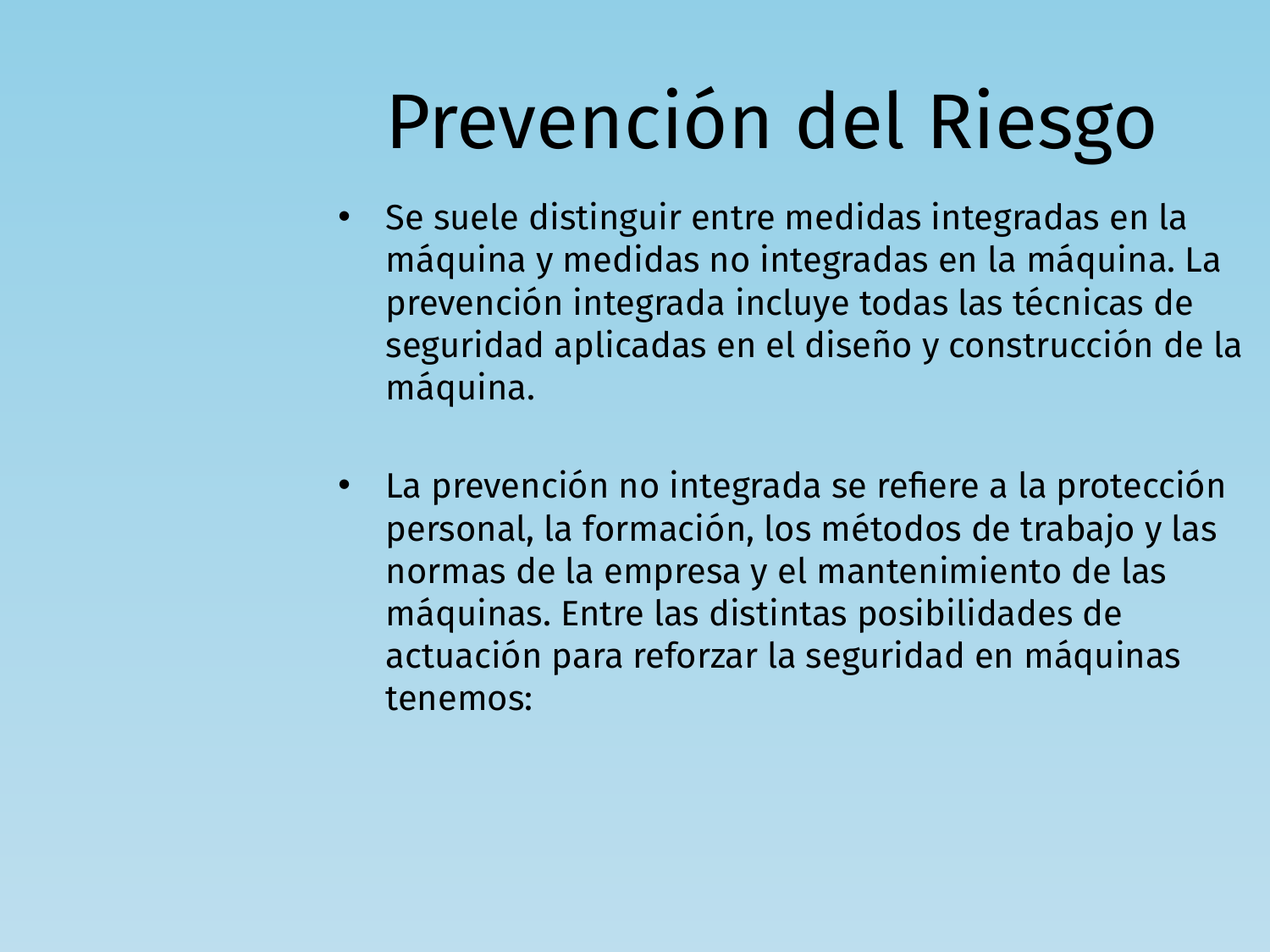

# Prevención del Riesgo
Se suele distinguir entre medidas integradas en la máquina y medidas no integradas en la máquina. La prevención integrada incluye todas las técnicas de seguridad aplicadas en el diseño y construcción de la máquina.

La prevención no integrada se refiere a la protección personal, la formación, los métodos de trabajo y las normas de la empresa y el mantenimiento de las máquinas. Entre las distintas posibilidades de actuación para reforzar la seguridad en máquinas tenemos: